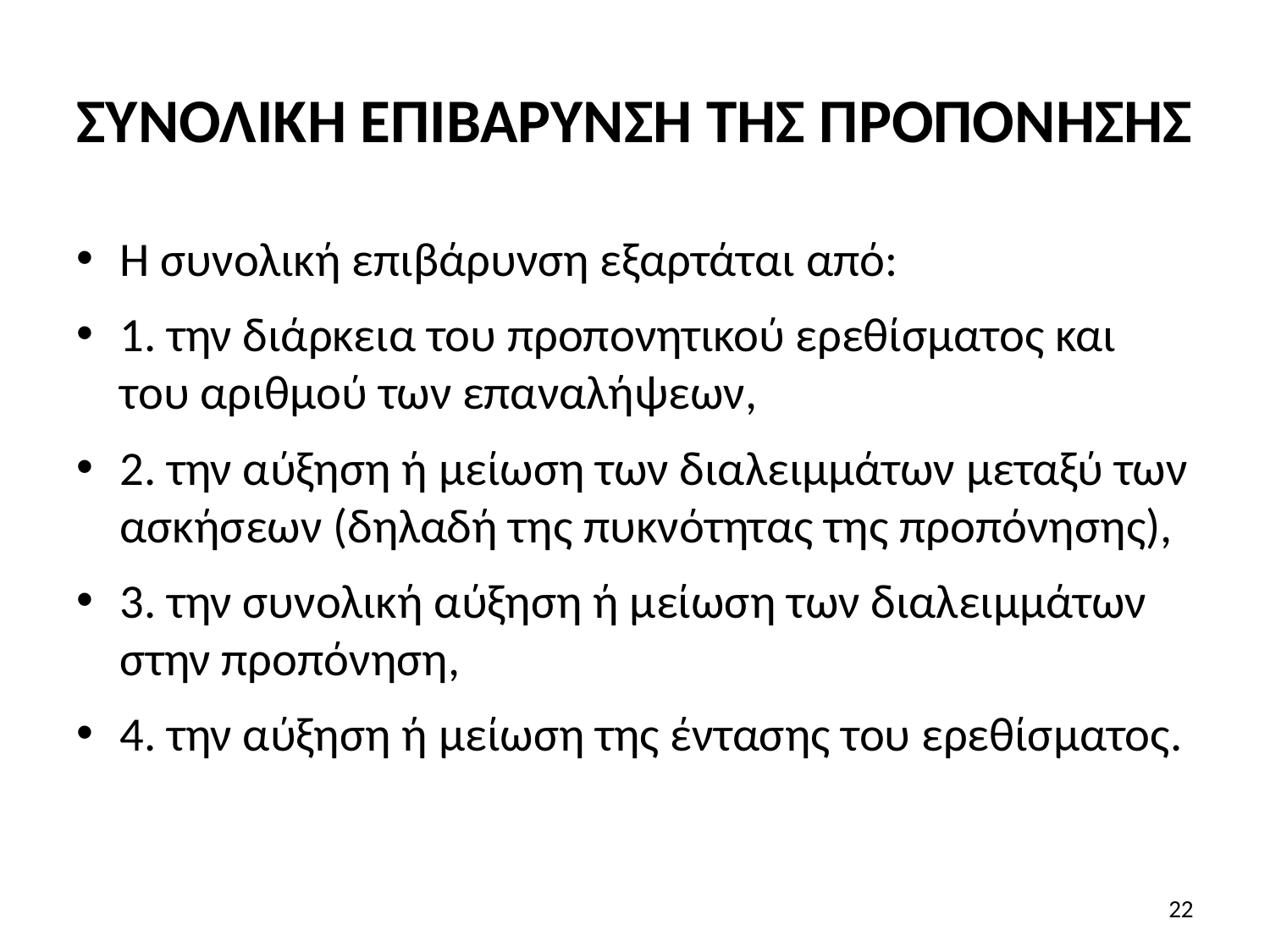

# ΣΥΝΟΛΙΚΗ ΕΠΙΒΑΡΥΝΣΗ ΤΗΣ ΠΡΟΠΟΝΗΣΗΣ
Η συνολική επιβάρυνση εξαρτάται από:
1. την διάρκεια του προπονητικού ερεθίσματος και του αριθμού των επαναλήψεων,
2. την αύξηση ή μείωση των διαλειμμάτων μεταξύ των ασκήσεων (δηλαδή της πυκνότητας της προπόνησης),
3. την συνολική αύξηση ή μείωση των διαλειμμάτων στην προπόνηση,
4. την αύξηση ή μείωση της έντασης του ερεθίσματος.
22